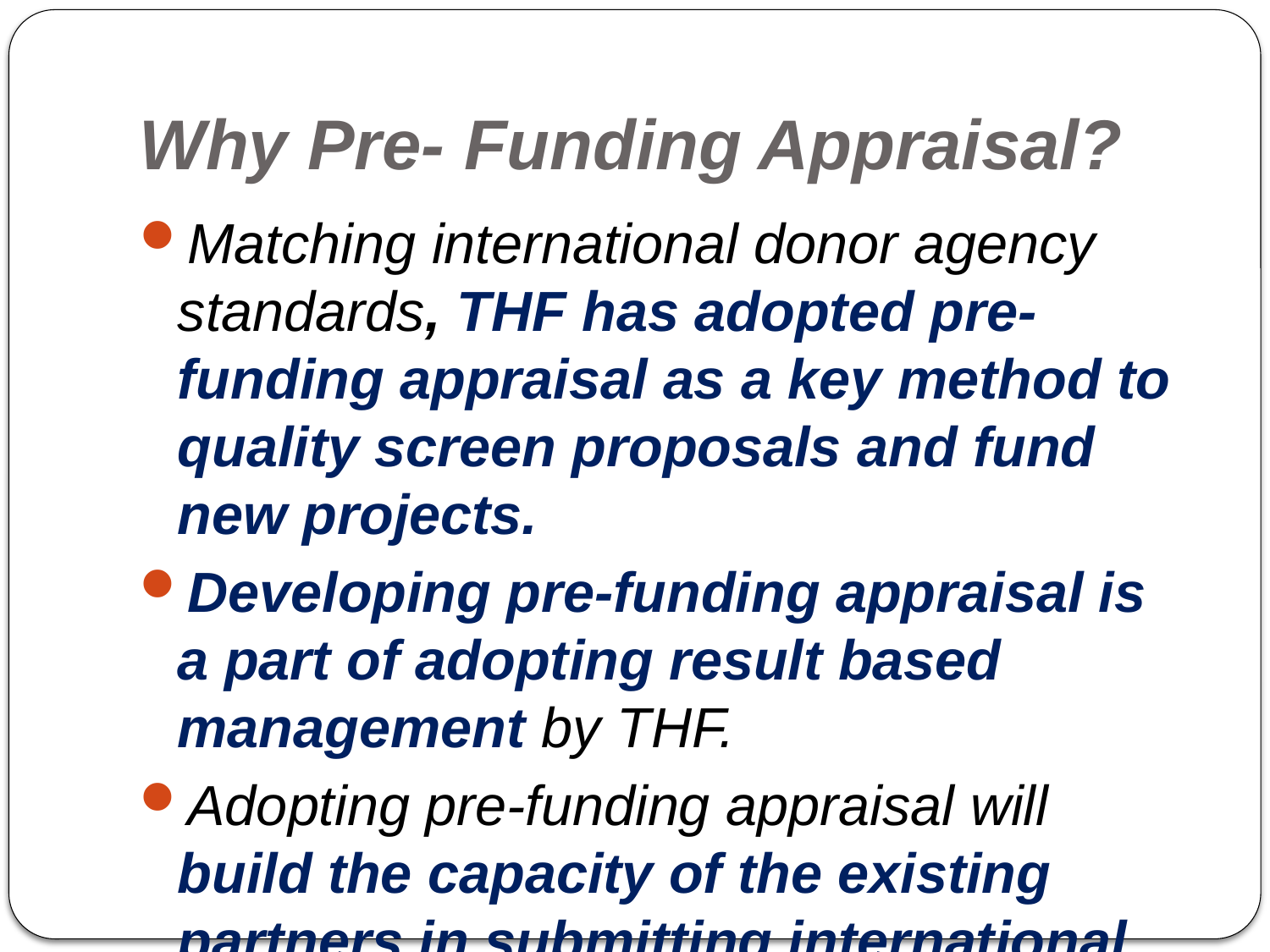

# Why Pre- Funding Appraisal?
Matching international donor agency standards, THF has adopted pre-funding appraisal as a key method to quality screen proposals and fund new projects.
Developing pre-funding appraisal is a part of adopting result based management by THF.
Adopting pre-funding appraisal will build the capacity of the existing partners in submitting international quality proposals.